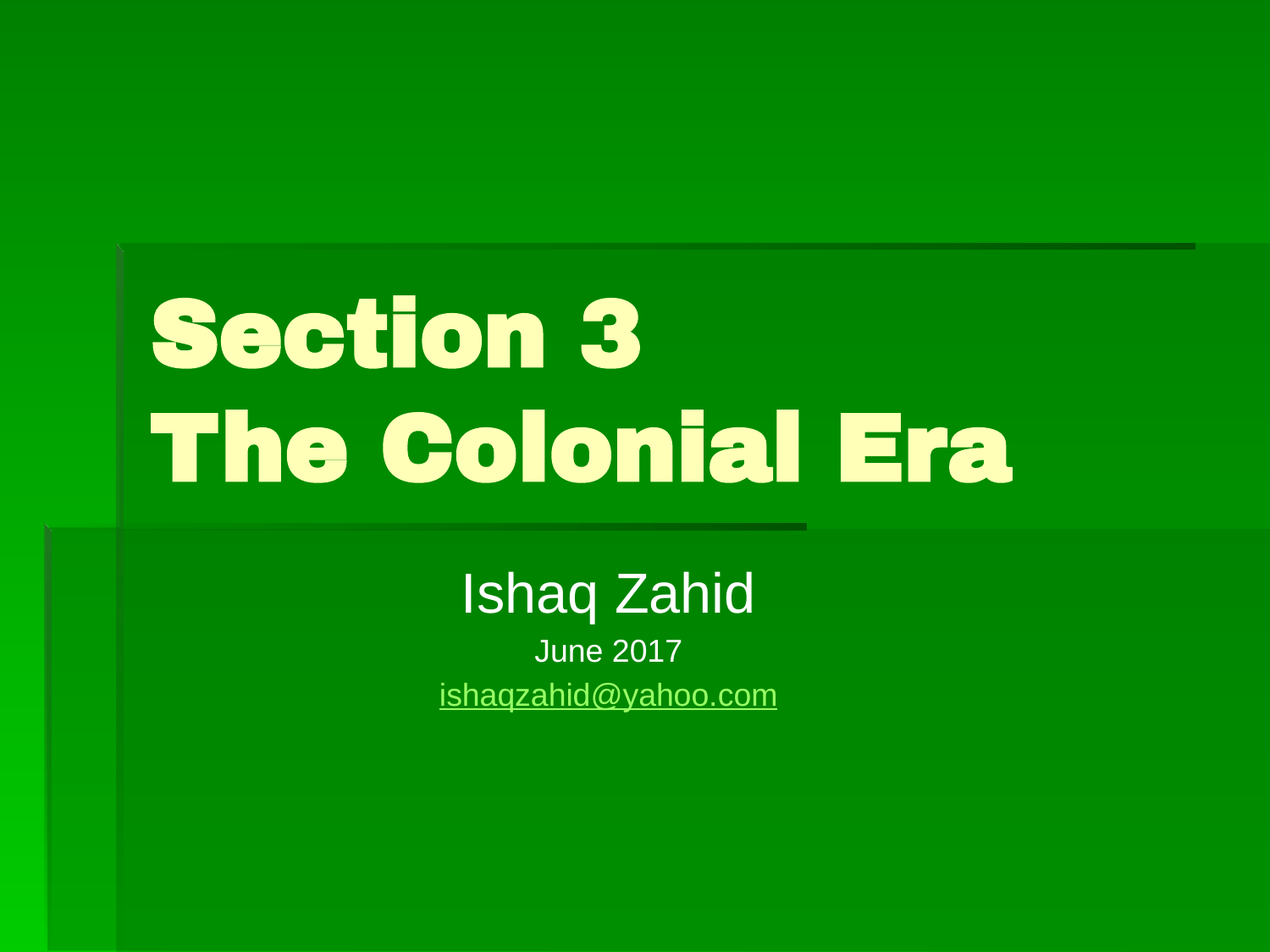

# Section 3 The Colonial Era
Ishaq Zahid
June 2017
ishaqzahid@yahoo.com